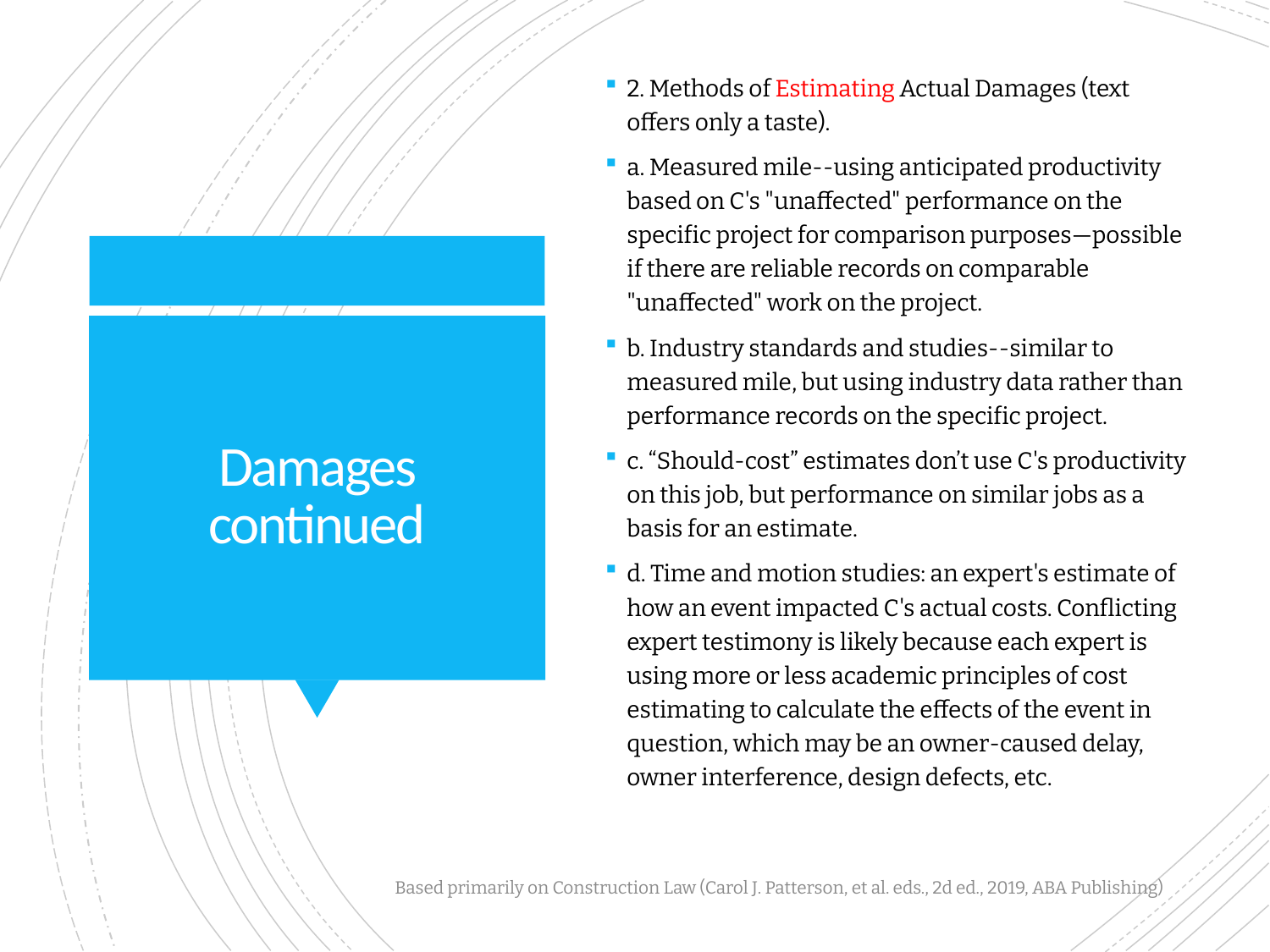

2. Methods of Estimating Actual Damages (text offers only a taste).
a. Measured mile--using anticipated productivity based on C's "unaffected" performance on the specific project for comparison purposes—possible if there are reliable records on comparable "unaffected" work on the project.
b. Industry standards and studies--similar to measured mile, but using industry data rather than performance records on the specific project.
c. “Should-cost” estimates don’t use C's productivity on this job, but performance on similar jobs as a basis for an estimate.
d. Time and motion studies: an expert's estimate of how an event impacted C's actual costs. Conflicting expert testimony is likely because each expert is using more or less academic principles of cost estimating to calculate the effects of the event in question, which may be an owner-caused delay, owner interference, design defects, etc.

# Damages continued
Based primarily on Construction Law (Carol J. Patterson, et al. eds., 2d ed., 2019, ABA Publishing)